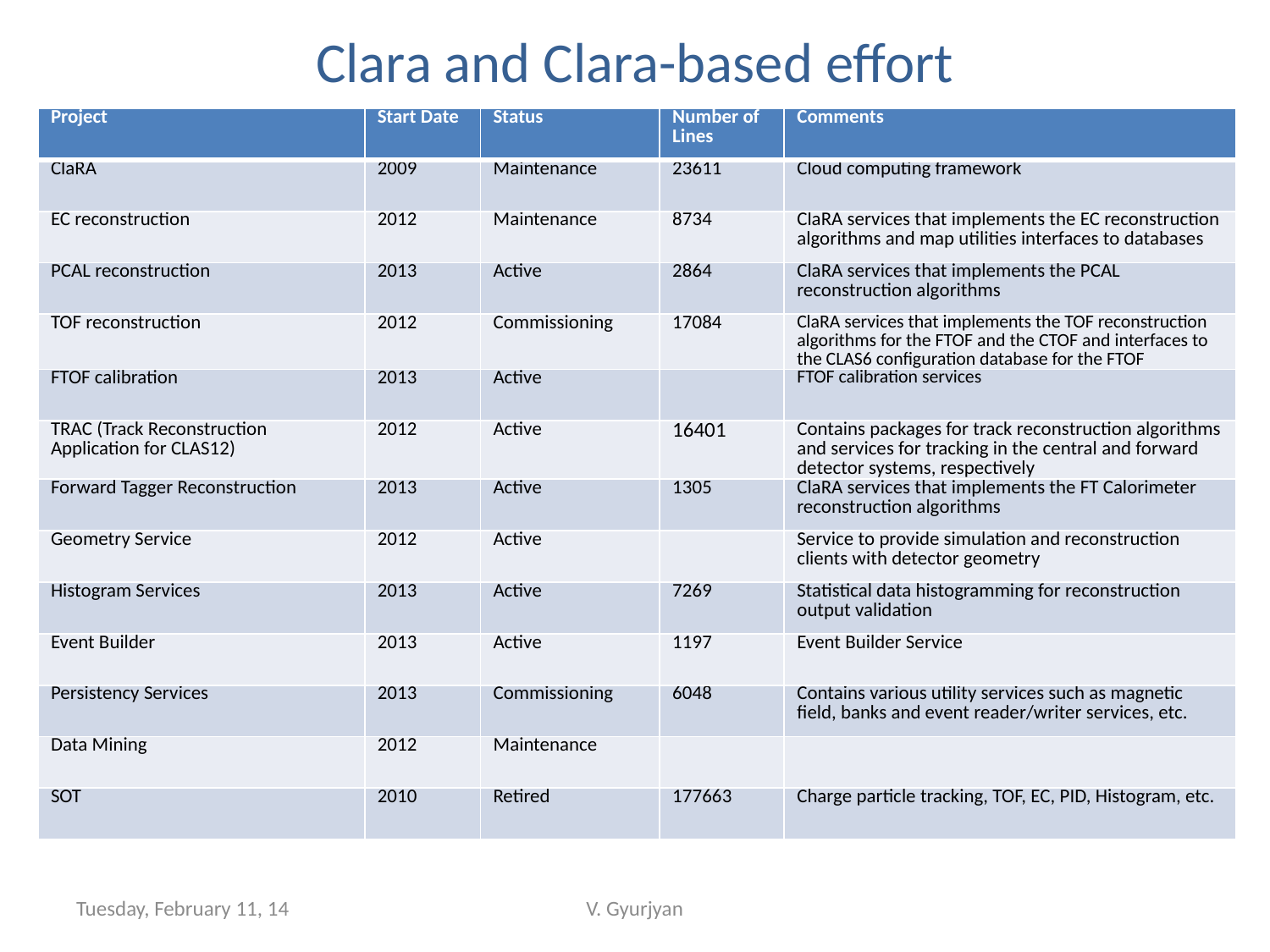

# Clara and Clara-based effort
| Project | Start Date | Status | Number of Lines | Comments |
| --- | --- | --- | --- | --- |
| ClaRA | 2009 | Maintenance | 23611 | Cloud computing framework |
| EC reconstruction | 2012 | Maintenance | 8734 | ClaRA services that implements the EC reconstruction algorithms and map utilities interfaces to databases |
| PCAL reconstruction | 2013 | Active | 2864 | ClaRA services that implements the PCAL reconstruction algorithms |
| TOF reconstruction | 2012 | Commissioning | 17084 | ClaRA services that implements the TOF reconstruction algorithms for the FTOF and the CTOF and interfaces to the CLAS6 configuration database for the FTOF |
| FTOF calibration | 2013 | Active |  | FTOF calibration services |
| TRAC (Track Reconstruction Application for CLAS12) | 2012 | Active | 16401 | Contains packages for track reconstruction algorithms and services for tracking in the central and forward detector systems, respectively |
| Forward Tagger Reconstruction | 2013 | Active | 1305 | ClaRA services that implements the FT Calorimeter reconstruction algorithms |
| Geometry Service | 2012 | Active |  | Service to provide simulation and reconstruction clients with detector geometry |
| Histogram Services | 2013 | Active | 7269 | Statistical data histogramming for reconstruction output validation |
| Event Builder | 2013 | Active | 1197 | Event Builder Service |
| Persistency Services | 2013 | Commissioning | 6048 | Contains various utility services such as magnetic field, banks and event reader/writer services, etc. |
| Data Mining | 2012 | Maintenance |  |  |
| SOT | 2010 | Retired | 177663 | Charge particle tracking, TOF, EC, PID, Histogram, etc. |
Tuesday, February 11, 14
V. Gyurjyan